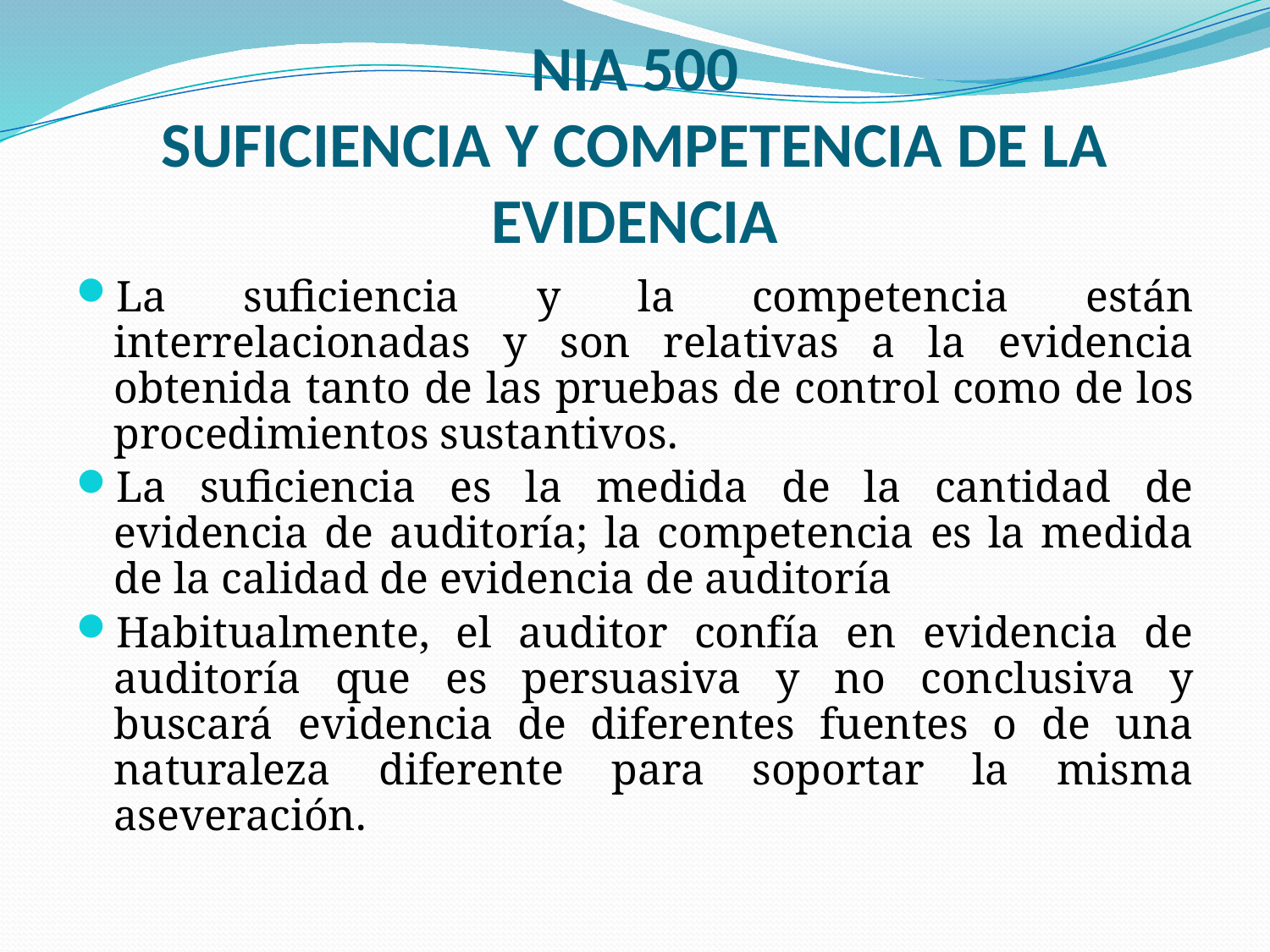

# NIA 500 SUFICIENCIA Y COMPETENCIA DE LA EVIDENCIA
La suficiencia y la competencia están interrelacionadas y son relativas a la evidencia obtenida tanto de las pruebas de control como de los procedimientos sustantivos.
La suficiencia es la medida de la cantidad de evidencia de auditoría; la competencia es la medida de la calidad de evidencia de auditoría
Habitualmente, el auditor confía en evidencia de auditoría que es persuasiva y no conclusiva y buscará evidencia de diferentes fuentes o de una naturaleza diferente para soportar la misma aseveración.